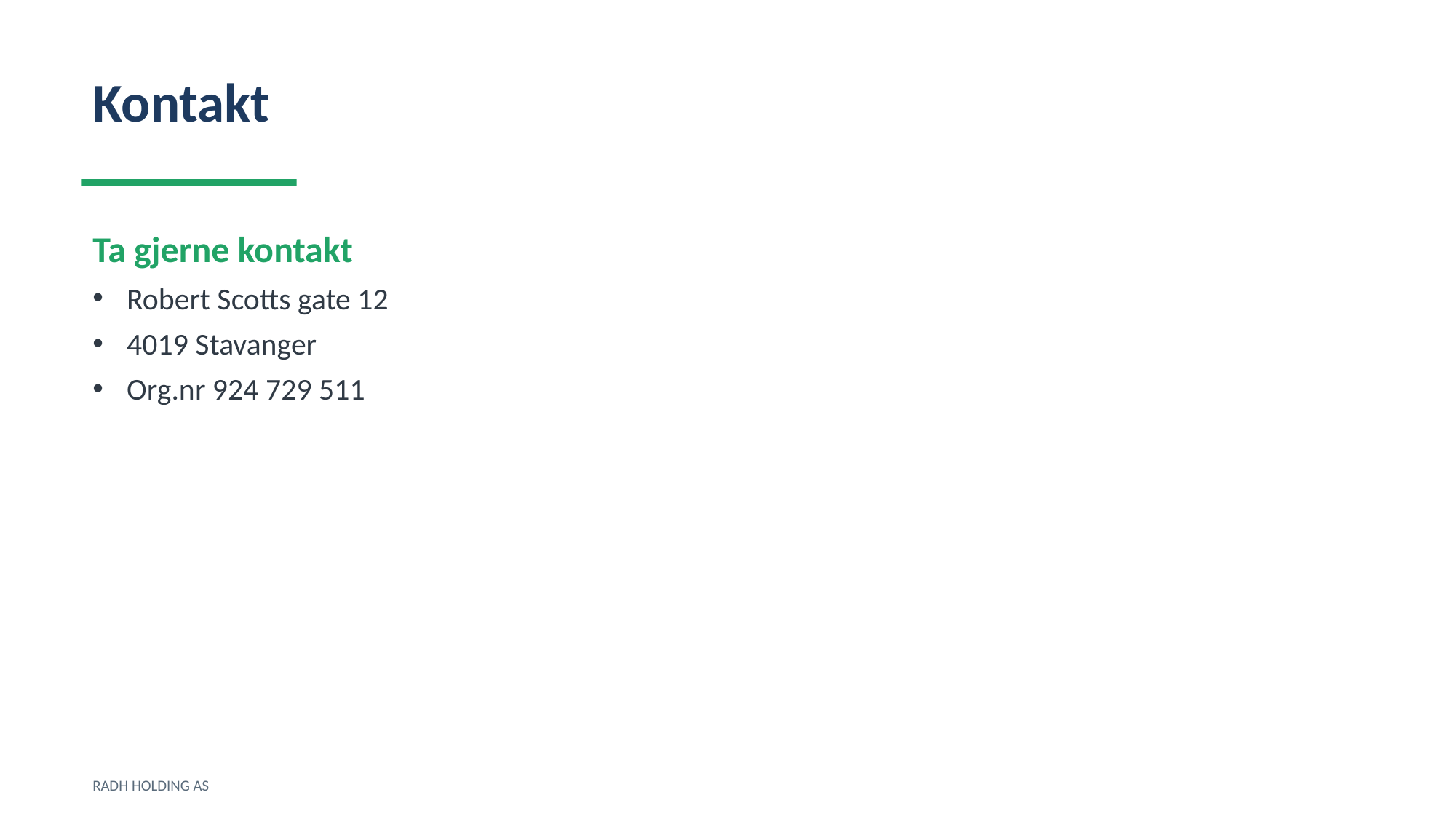

Kontakt

Ta gjerne kontakt
Robert Scotts gate 12
4019 Stavanger
Org.nr 924 729 511
RADH HOLDING AS